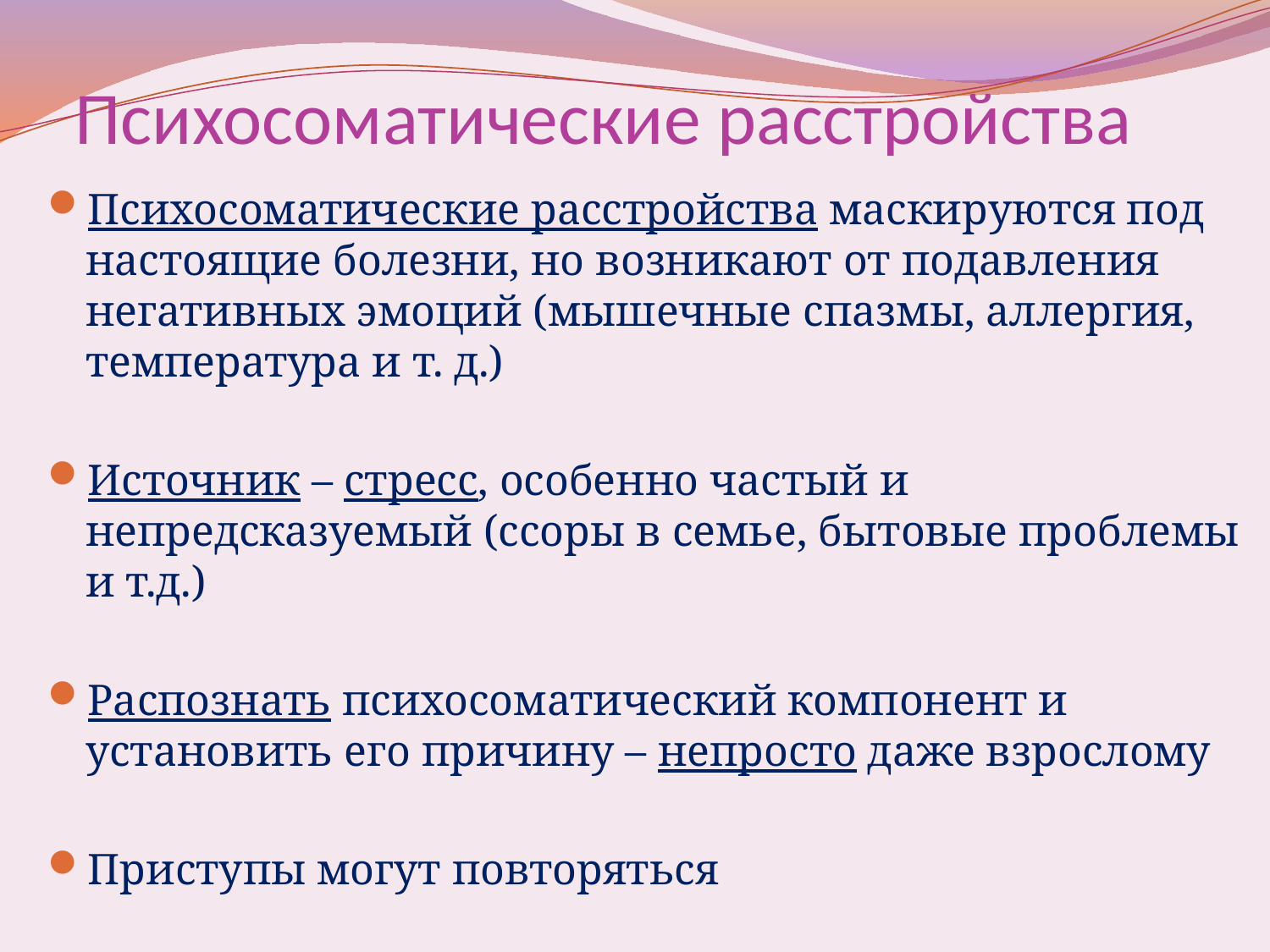

# Психосоматические расстройства
Психосоматические расстройства маскируются под настоящие болезни, но возникают от подавления негативных эмоций (мышечные спазмы, аллергия, температура и т. д.)

Источник – стресс, особенно частый и непредсказуемый (ссоры в семье, бытовые проблемы и т.д.)

Распознать психосоматический компонент и установить его причину – непросто даже взрослому

Приступы могут повторяться